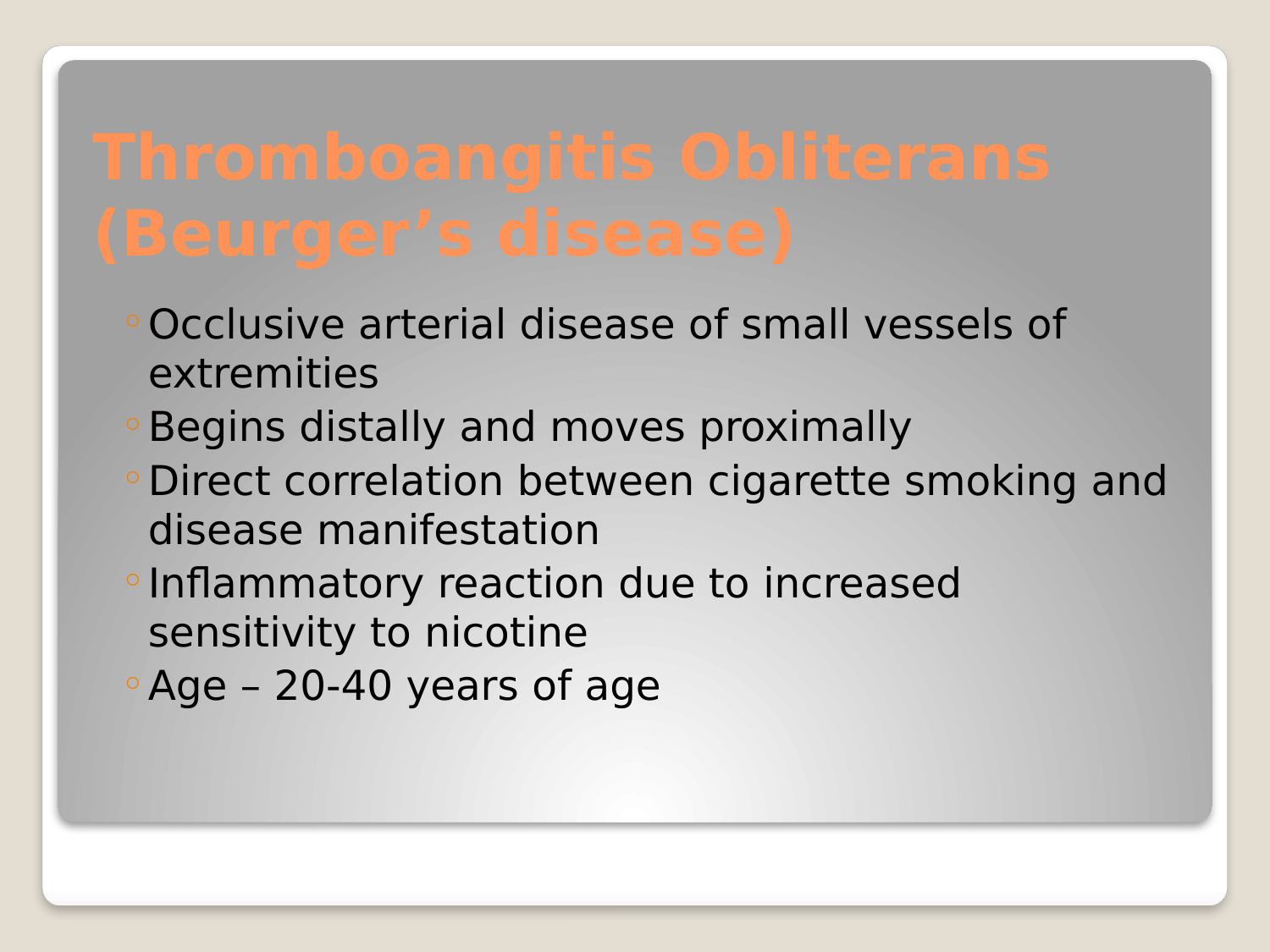

# Thromboangitis Obliterans (Beurger’s disease)
Occlusive arterial disease of small vessels of extremities
Begins distally and moves proximally
Direct correlation between cigarette smoking and disease manifestation
Inflammatory reaction due to increased sensitivity to nicotine
Age – 20-40 years of age